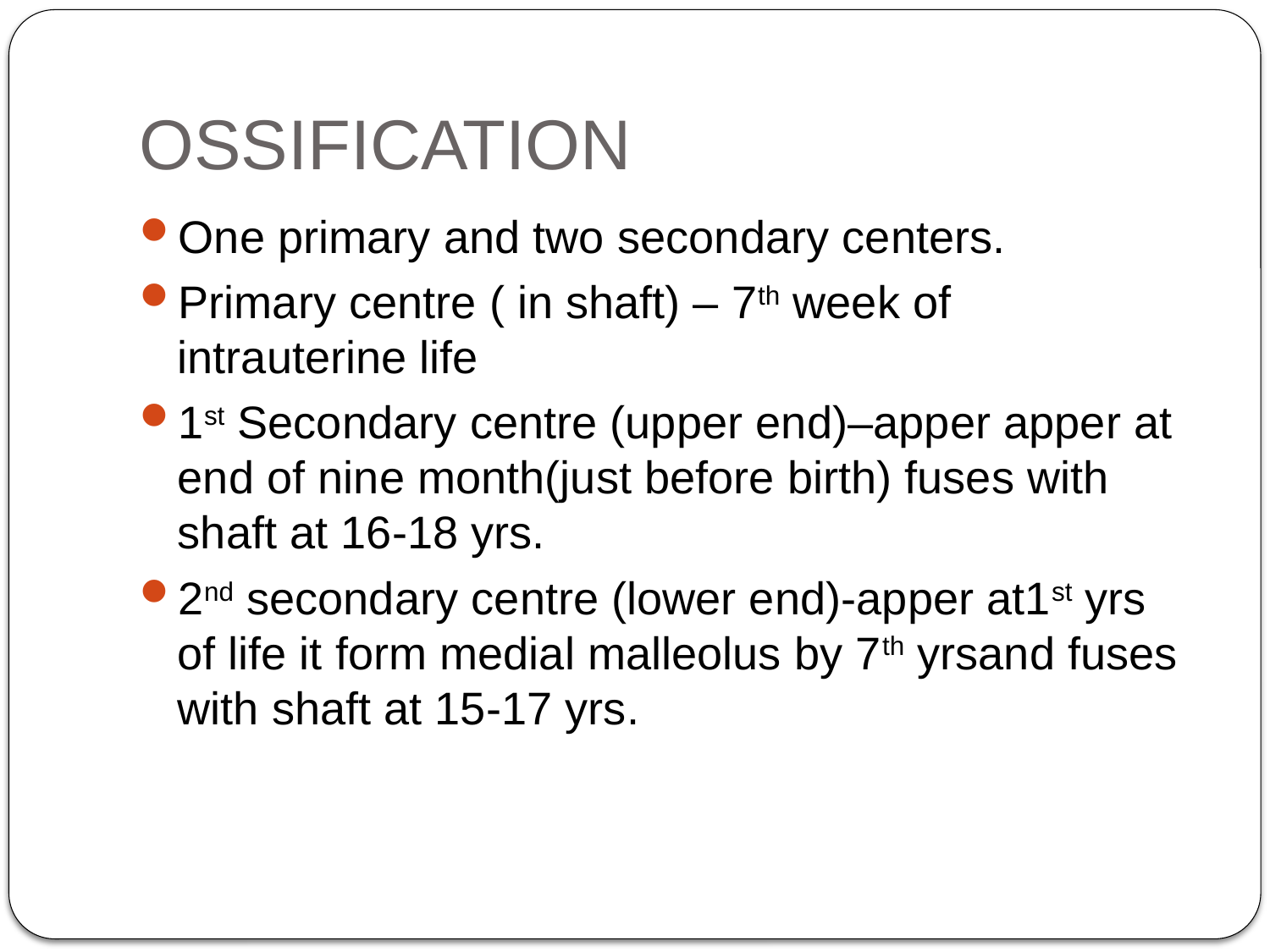

# OSSIFICATION
One primary and two secondary centers.
Primary centre ( in shaft) – 7th week of intrauterine life
1st Secondary centre (upper end)–apper apper at end of nine month(just before birth) fuses with shaft at 16-18 yrs.
2nd secondary centre (lower end)-apper at1st yrs of life it form medial malleolus by 7th yrsand fuses with shaft at 15-17 yrs.